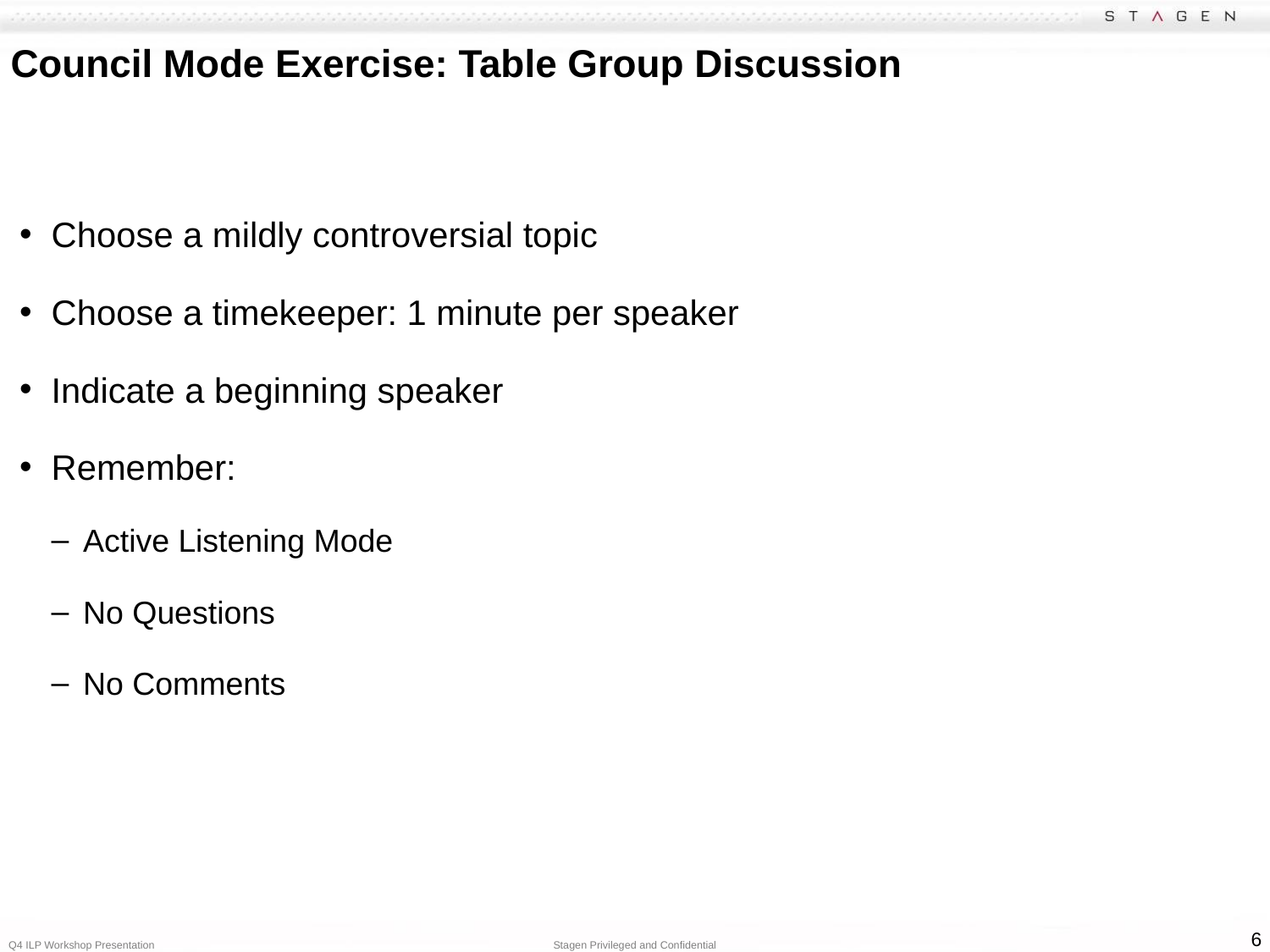

# Council Mode Exercise: Table Group Discussion
Choose a mildly controversial topic
Choose a timekeeper: 1 minute per speaker
Indicate a beginning speaker
Remember:
Active Listening Mode
No Questions
No Comments